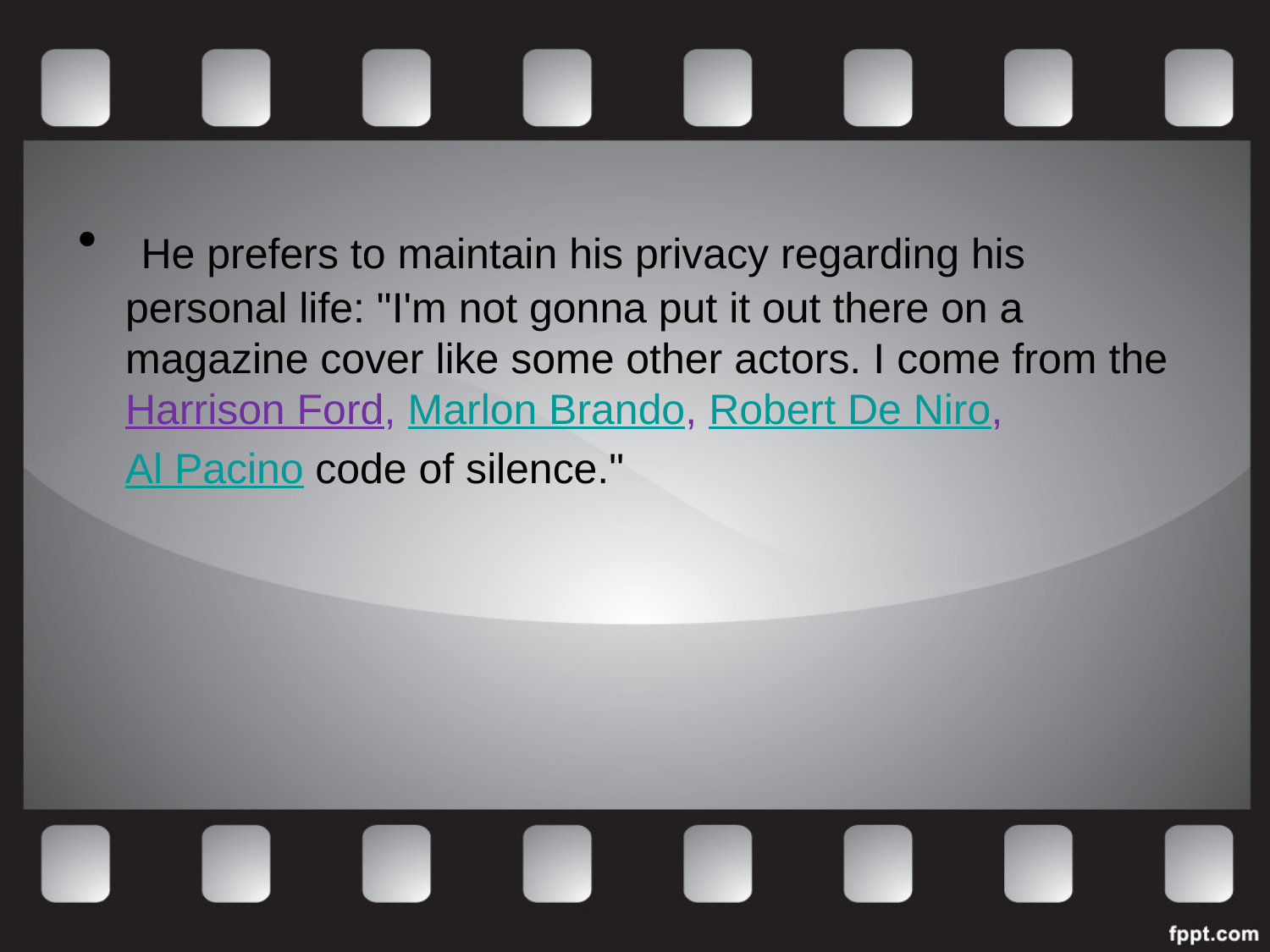

He prefers to maintain his privacy regarding his personal life: "I'm not gonna put it out there on a magazine cover like some other actors. I come from the Harrison Ford, Marlon Brando, Robert De Niro,
    Al Pacino code of silence."